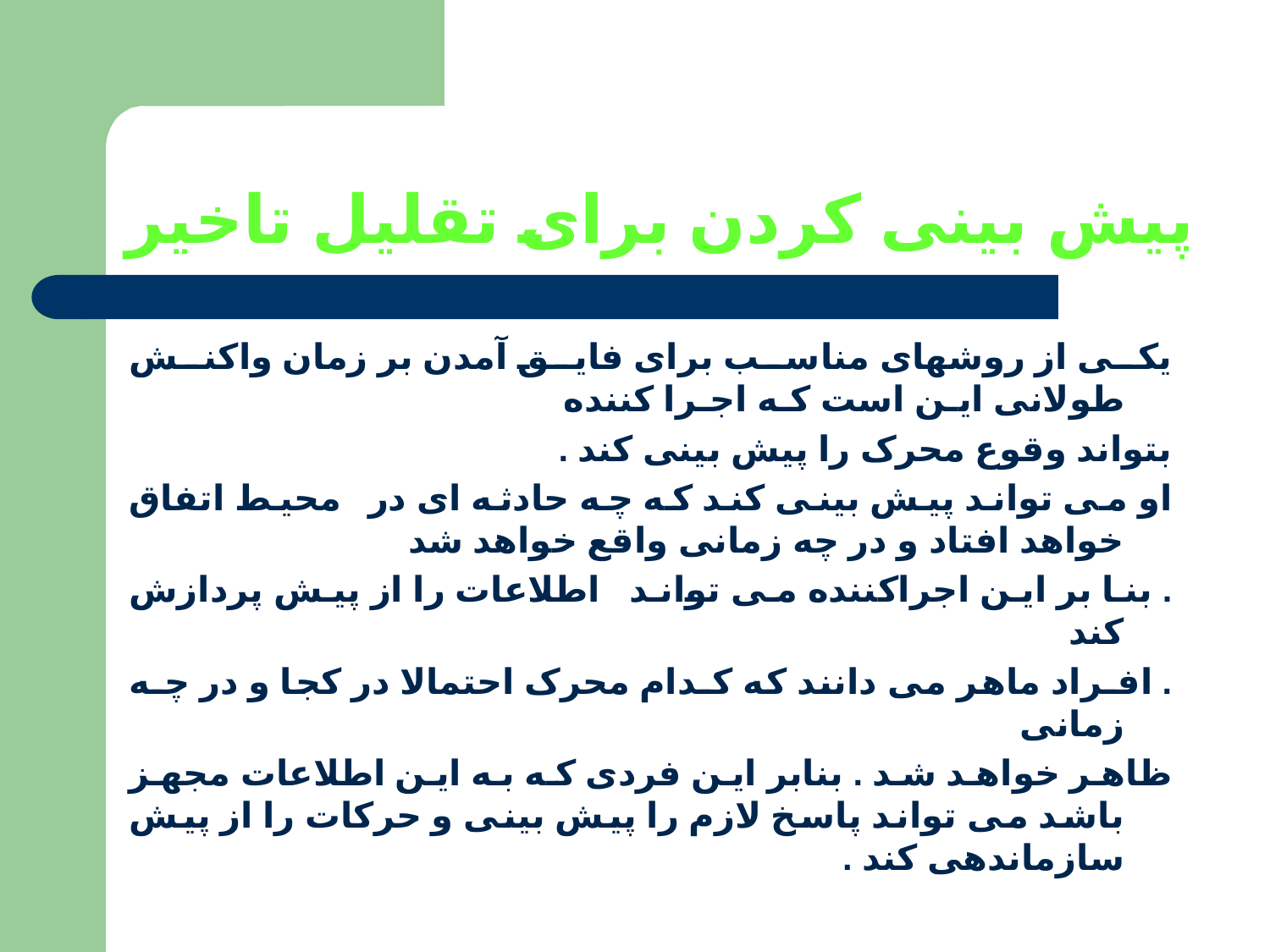

# پیش بینی کردن برای تقلیل تاخیر
یکی از روشهای مناسب برای فایق آمدن بر زمان واکنش طولانی ایـن است کـه اجـرا کننده
بتواند وقوع محرک را پیش بینی کند .
او می تواند پیش بینی کند که چه حادثه ای در  محیط اتفاق خواهد افتاد و در چه زمانی واقع خواهد شد
. بنا بر این اجراکننده می تواند  اطلاعات را از پیش پردازش کند
. افـراد ماهر می دانند که کـدام محرک احتمالا در کجا و در چـه زمانی
ظاهر خواهد شد . بنابر این فردی که به این اطلاعات مجهز باشد می تواند پاسخ لازم را پیش بینی و حرکات را از پیش سازماندهی کند .